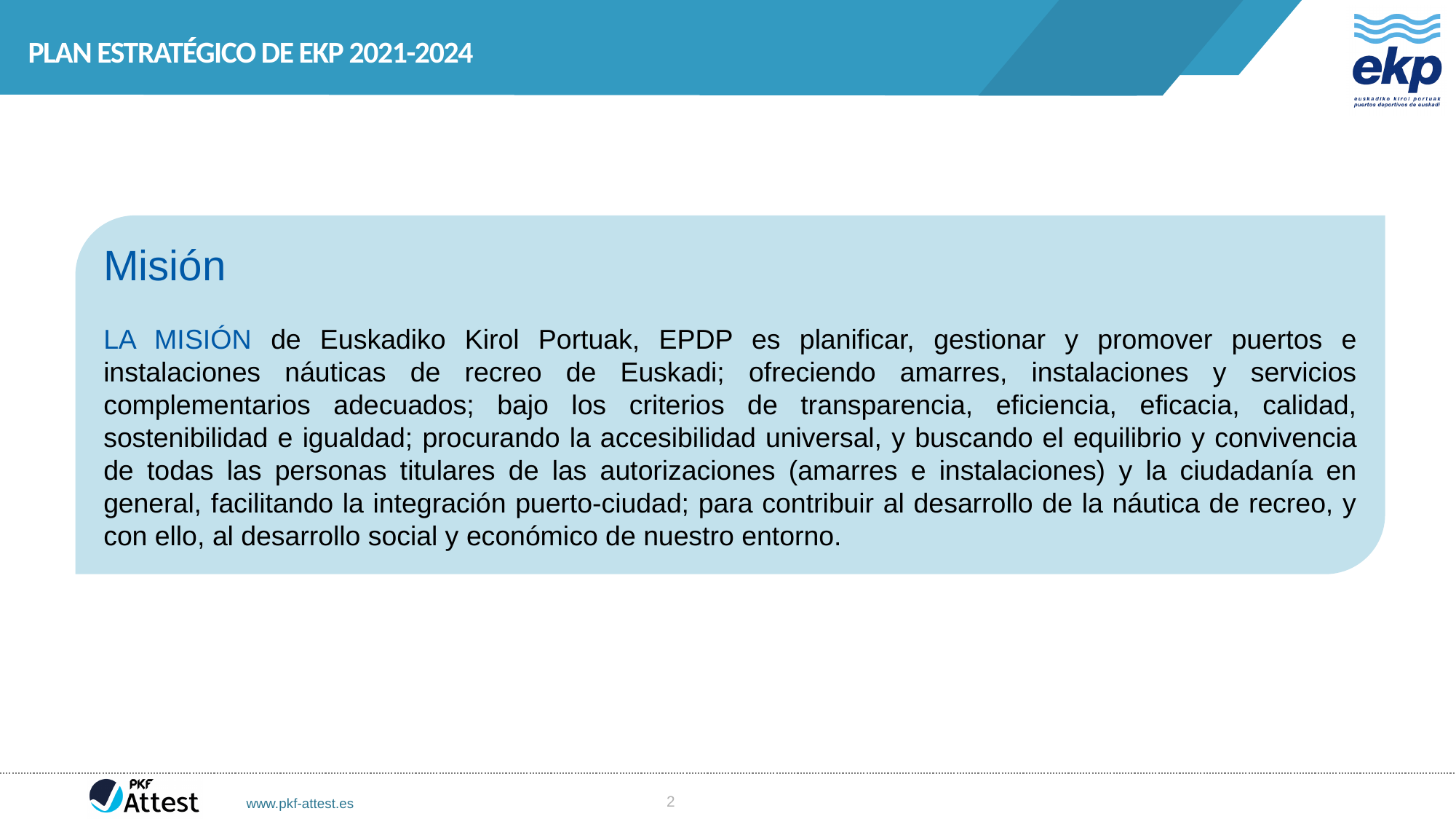

PLAN ESTRATÉGICO DE EKP 2021-2024
Misión

LA MISIÓN de Euskadiko Kirol Portuak, EPDP es planificar, gestionar y promover puertos e instalaciones náuticas de recreo de Euskadi; ofreciendo amarres, instalaciones y servicios complementarios adecuados; bajo los criterios de transparencia, eficiencia, eficacia, calidad, sostenibilidad e igualdad; procurando la accesibilidad universal, y buscando el equilibrio y convivencia de todas las personas titulares de las autorizaciones (amarres e instalaciones) y la ciudadanía en general, facilitando la integración puerto-ciudad; para contribuir al desarrollo de la náutica de recreo, y con ello, al desarrollo social y económico de nuestro entorno.
2